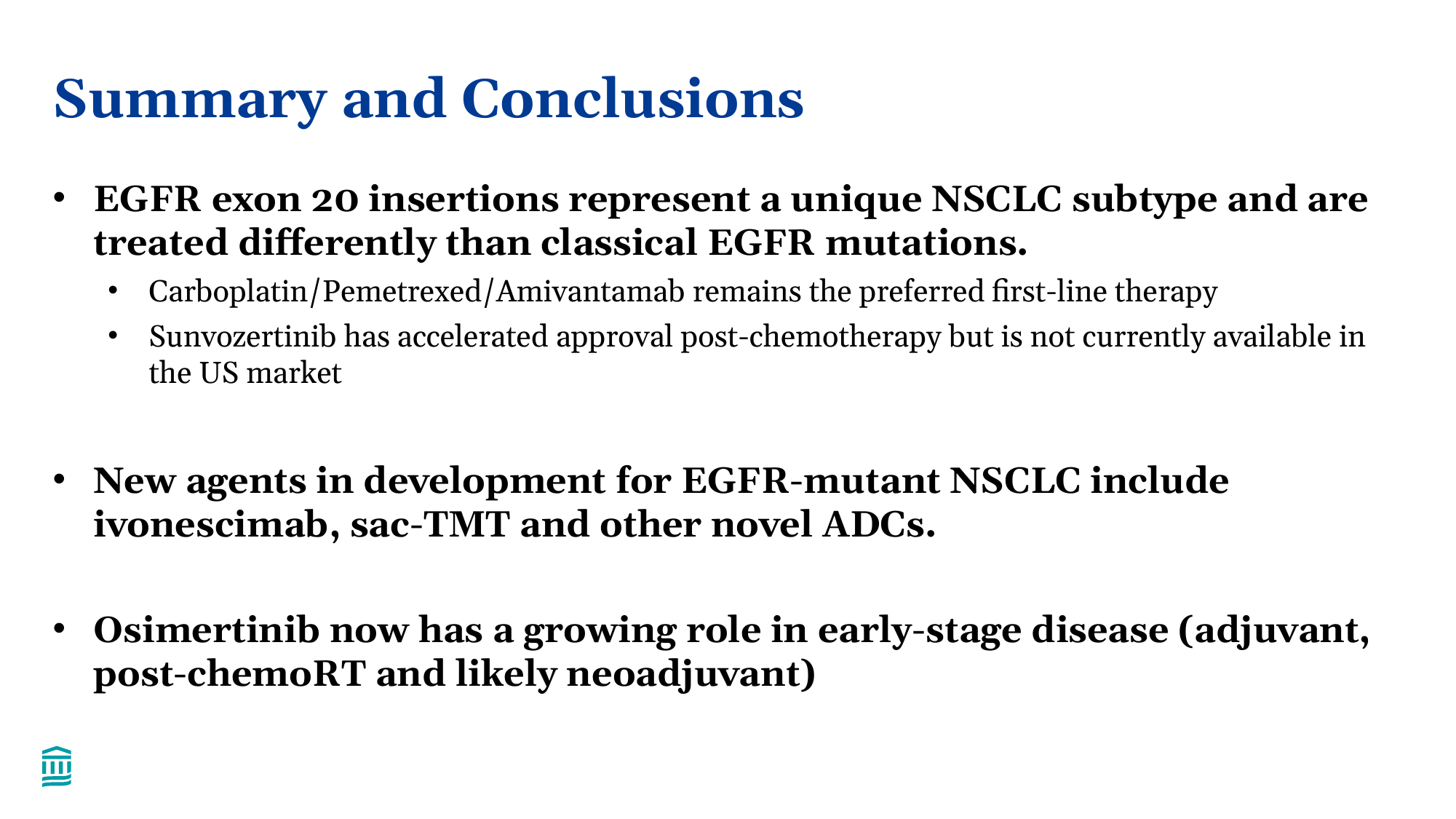

# Summary and Conclusions
EGFR exon 20 insertions represent a unique NSCLC subtype and are treated differently than classical EGFR mutations.
Carboplatin/Pemetrexed/Amivantamab remains the preferred first-line therapy
Sunvozertinib has accelerated approval post-chemotherapy but is not currently available in the US market

New agents in development for EGFR-mutant NSCLC include ivonescimab, sac-TMT and other novel ADCs.

Osimertinib now has a growing role in early-stage disease (adjuvant, post-chemoRT and likely neoadjuvant)